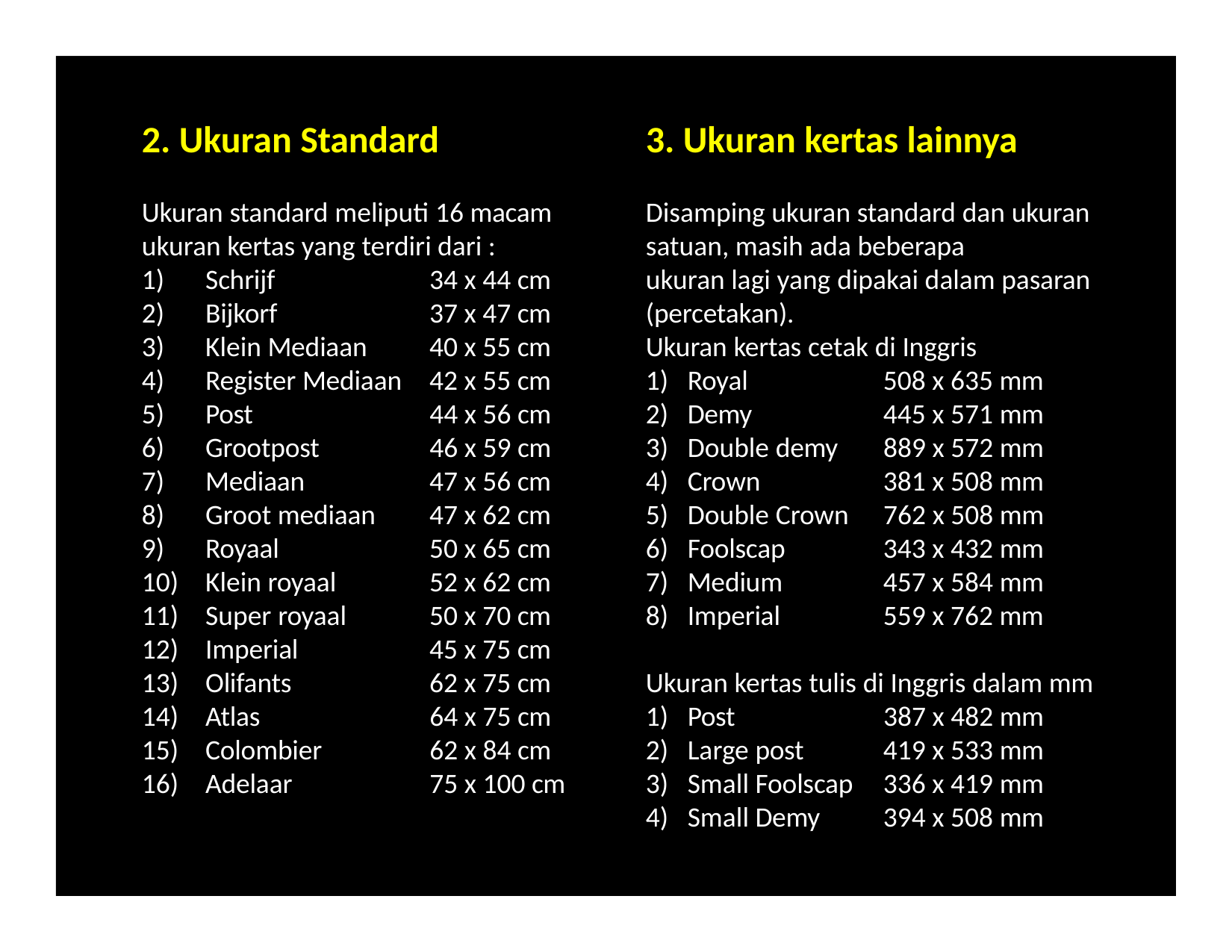

# 2. Ukuran Standard
3. Ukuran kertas lainnya
Ukuran standard meliputi 16 macam ukuran kertas yang terdiri dari :
Disamping ukuran standard dan ukuran satuan, masih ada beberapa
ukuran lagi yang dipakai dalam pasaran (percetakan).
Ukuran kertas cetak di Inggris
Schrijf
Bijkorf
Klein Mediaan
Register Mediaan
Post
Grootpost
Mediaan
Groot mediaan
Royaal
Klein royaal
Super royaal
Imperial
Olifants
Atlas
Colombier
Adelaar
34 x 44 cm
37 x 47 cm
40 x 55 cm
42 x 55 cm
44 x 56 cm
46 x 59 cm
47 x 56 cm
47 x 62 cm
50 x 65 cm
52 x 62 cm
50 x 70 cm
45 x 75 cm
62 x 75 cm
64 x 75 cm
62 x 84 cm
75 x 100 cm
Royal
Demy
Double demy
Crown
Double Crown
Foolscap
Medium
Imperial
508 x 635 mm
445 x 571 mm
889 x 572 mm
381 x 508 mm
762 x 508 mm
343 x 432 mm
457 x 584 mm
559 x 762 mm
Ukuran kertas tulis di Inggris dalam mm
Post
Large post
Small Foolscap
Small Demy
387 x 482 mm
419 x 533 mm
336 x 419 mm
394 x 508 mm